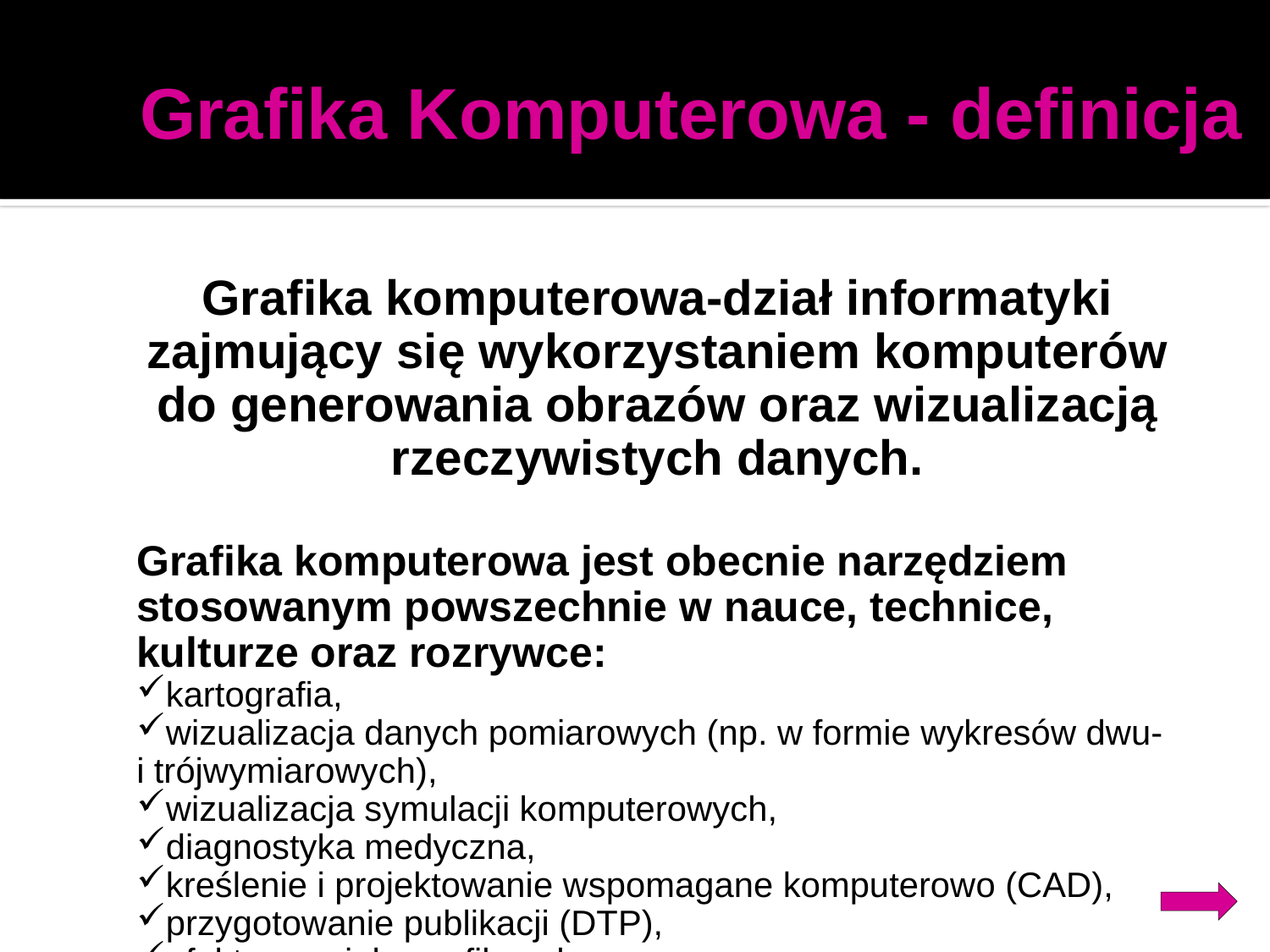

# Grafika Komputerowa - definicja

Grafika komputerowa-dział informatyki zajmujący się wykorzystaniem komputerów do generowania obrazów oraz wizualizacją rzeczywistych danych.

Grafika komputerowa jest obecnie narzędziem stosowanym powszechnie w nauce, technice, kulturze oraz rozrywce:
kartografia,
wizualizacja danych pomiarowych (np. w formie wykresów dwu- i trójwymiarowych),
wizualizacja symulacji komputerowych,
diagnostyka medyczna,
kreślenie i projektowanie wspomagane komputerowo (CAD),
przygotowanie publikacji (DTP),
efekty specjalne w filmach,
gry komputerowe